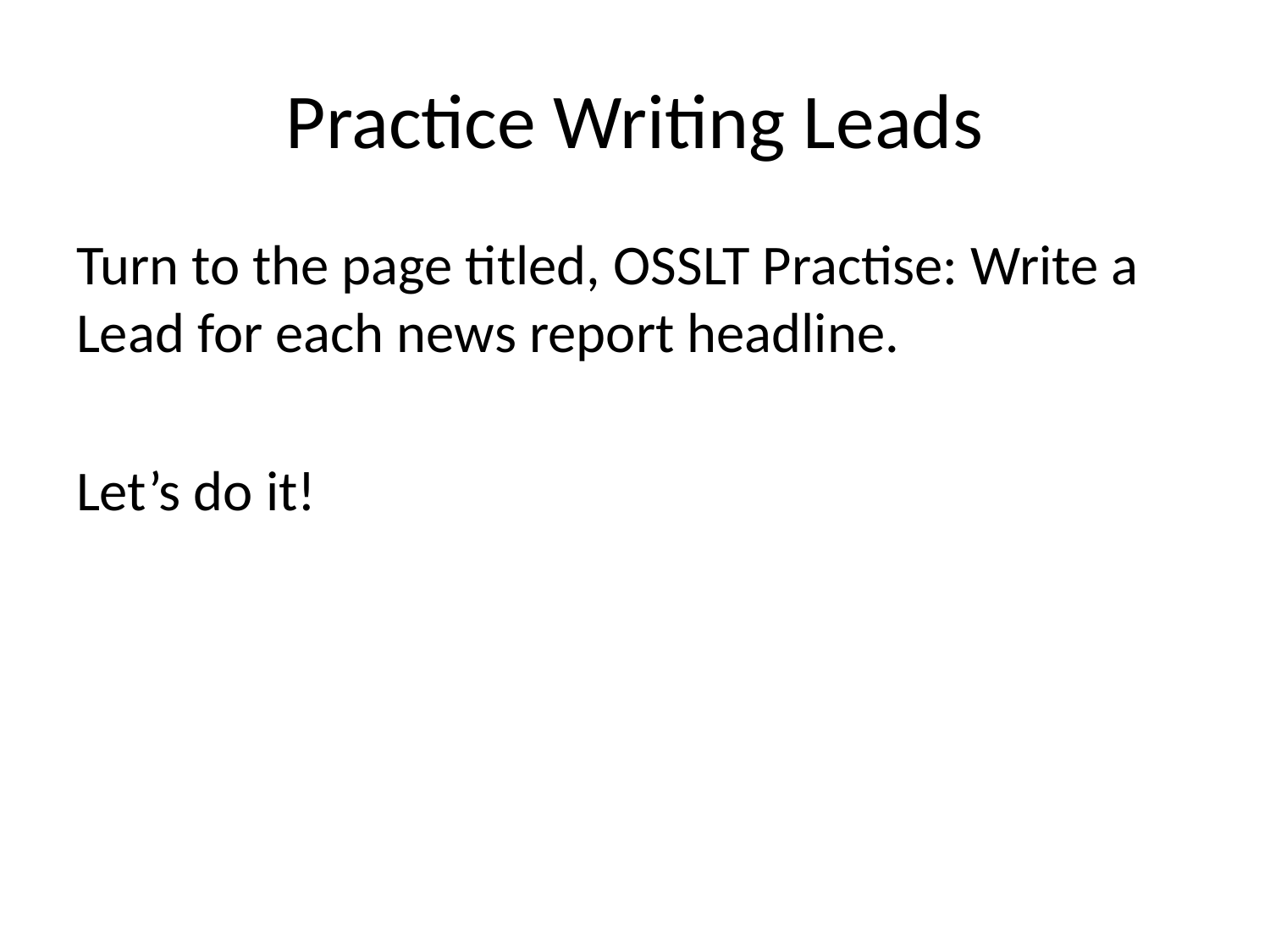

# Practice Writing Leads
Turn to the page titled, OSSLT Practise: Write a Lead for each news report headline.

Let’s do it!